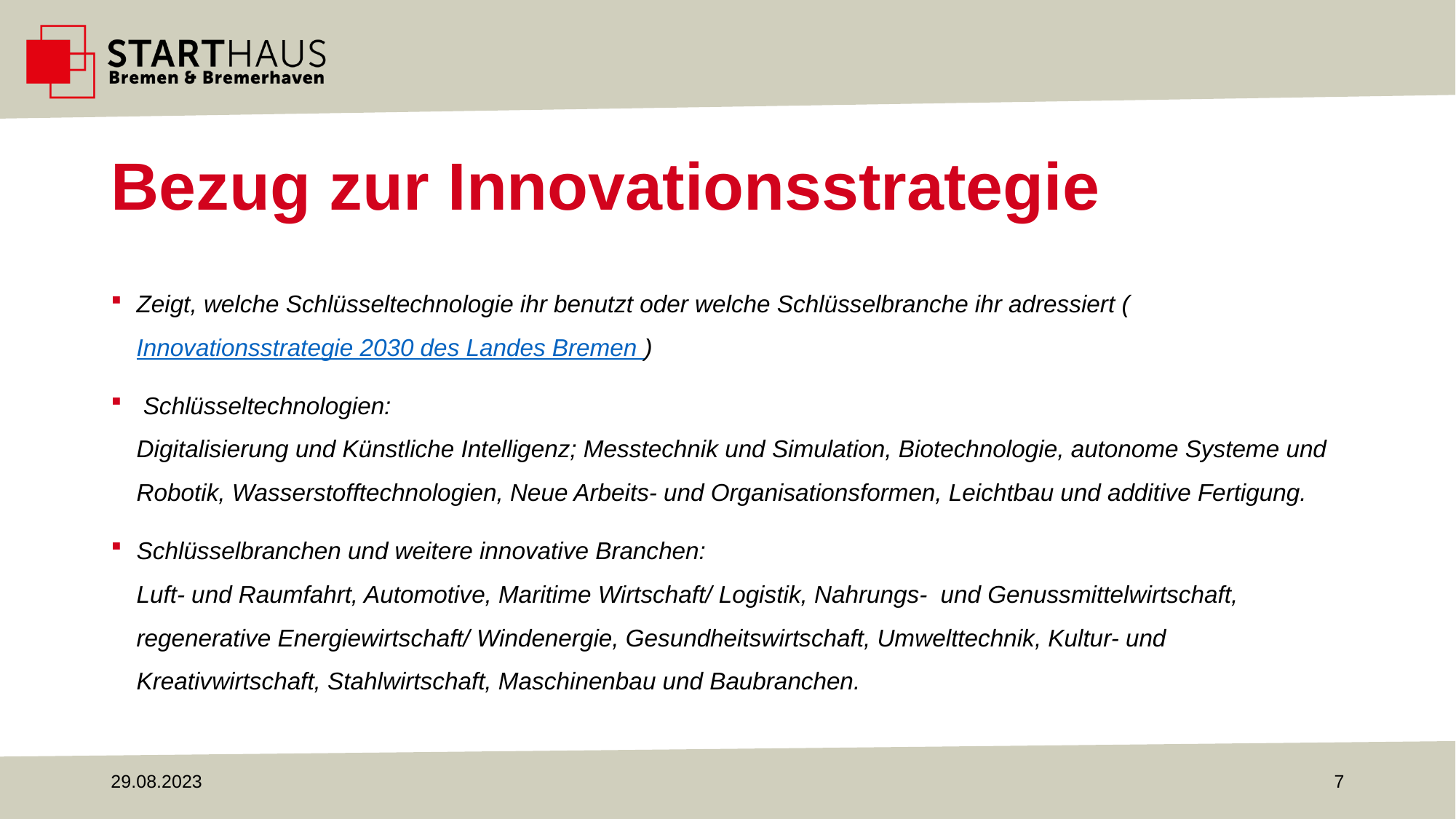

# Bezug zur Innovationsstrategie
Zeigt, welche Schlüsseltechnologie ihr benutzt oder welche Schlüsselbranche ihr adressiert ( Innovationsstrategie 2030 des Landes Bremen )
 Schlüsseltechnologien:
Digitalisierung und Künstliche Intelligenz; Messtechnik und Simulation, Biotechnologie, autonome Systeme und Robotik, Wasserstofftechnologien, Neue Arbeits- und Organisationsformen, Leichtbau und additive Fertigung.
Schlüsselbranchen und weitere innovative Branchen:
Luft- und Raumfahrt, Automotive, Maritime Wirtschaft/ Logistik, Nahrungs-  und Genussmittelwirtschaft, regenerative Energiewirtschaft/ Windenergie, Gesundheitswirtschaft, Umwelttechnik, Kultur- und Kreativwirtschaft, Stahlwirtschaft, Maschinenbau und Baubranchen.
29.08.2023
7